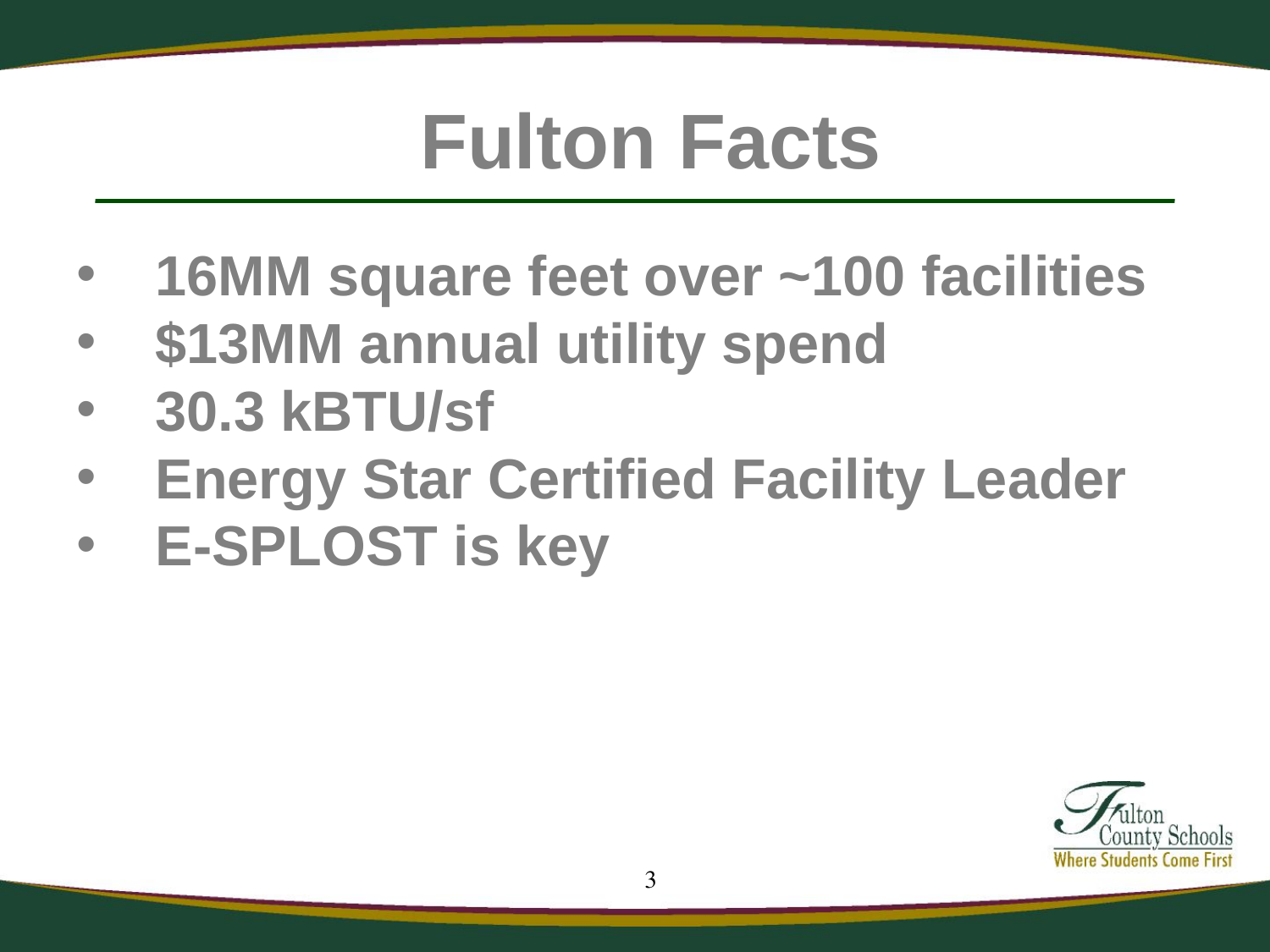

# Fulton Facts
16MM square feet over ~100 facilities
$13MM annual utility spend
30.3 kBTU/sf
Energy Star Certified Facility Leader
E-SPLOST is key

3